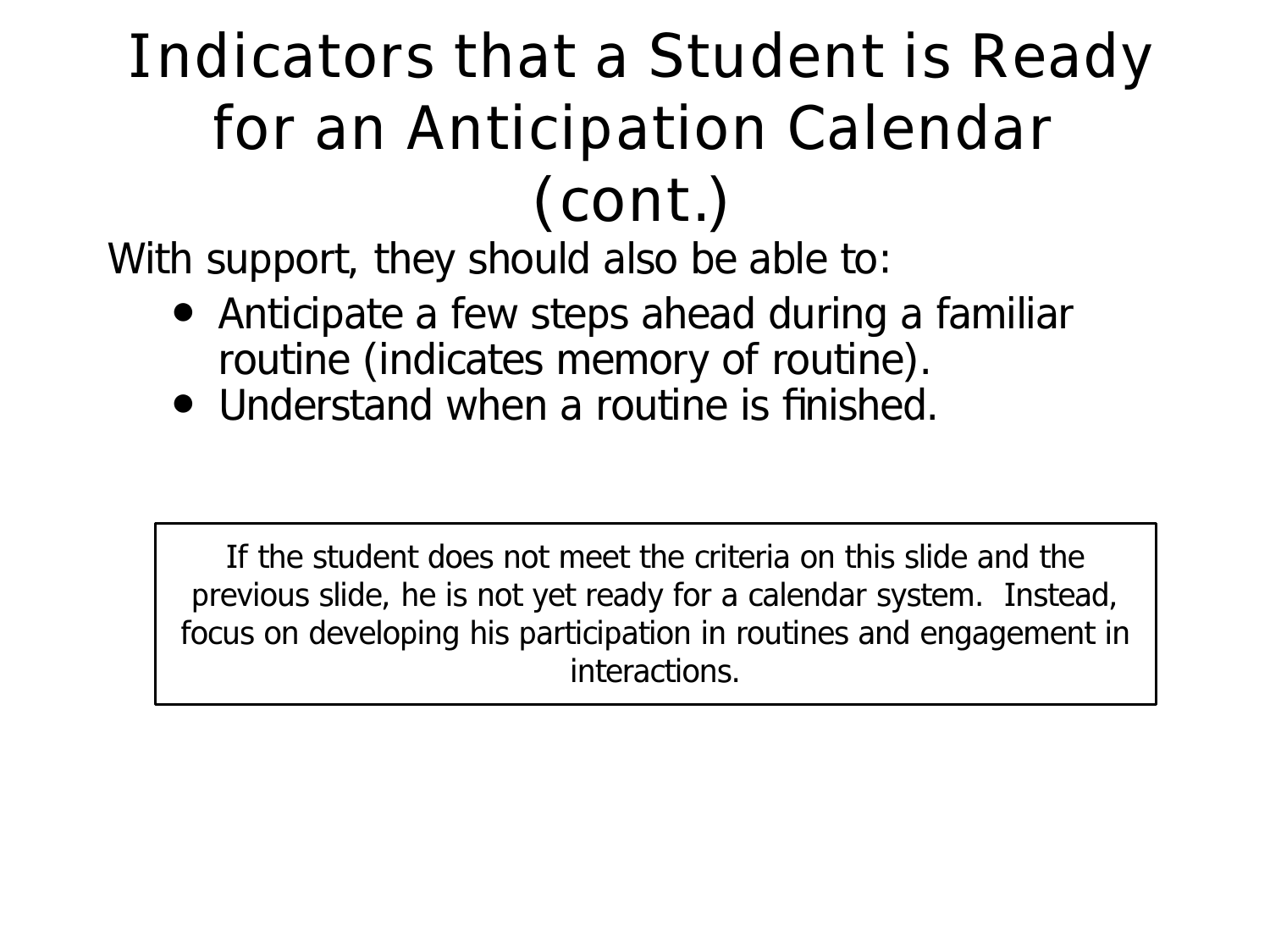

# Indicators that a Student is Ready for an Anticipation Calendar (cont.)
With support, they should also be able to:
Anticipate a few steps ahead during a familiar routine (indicates memory of routine).
Understand when a routine is finished.
If the student does not meet the criteria on this slide and the previous slide, he is not yet ready for a calendar system.  Instead, focus on developing his participation in routines and engagement in interactions.